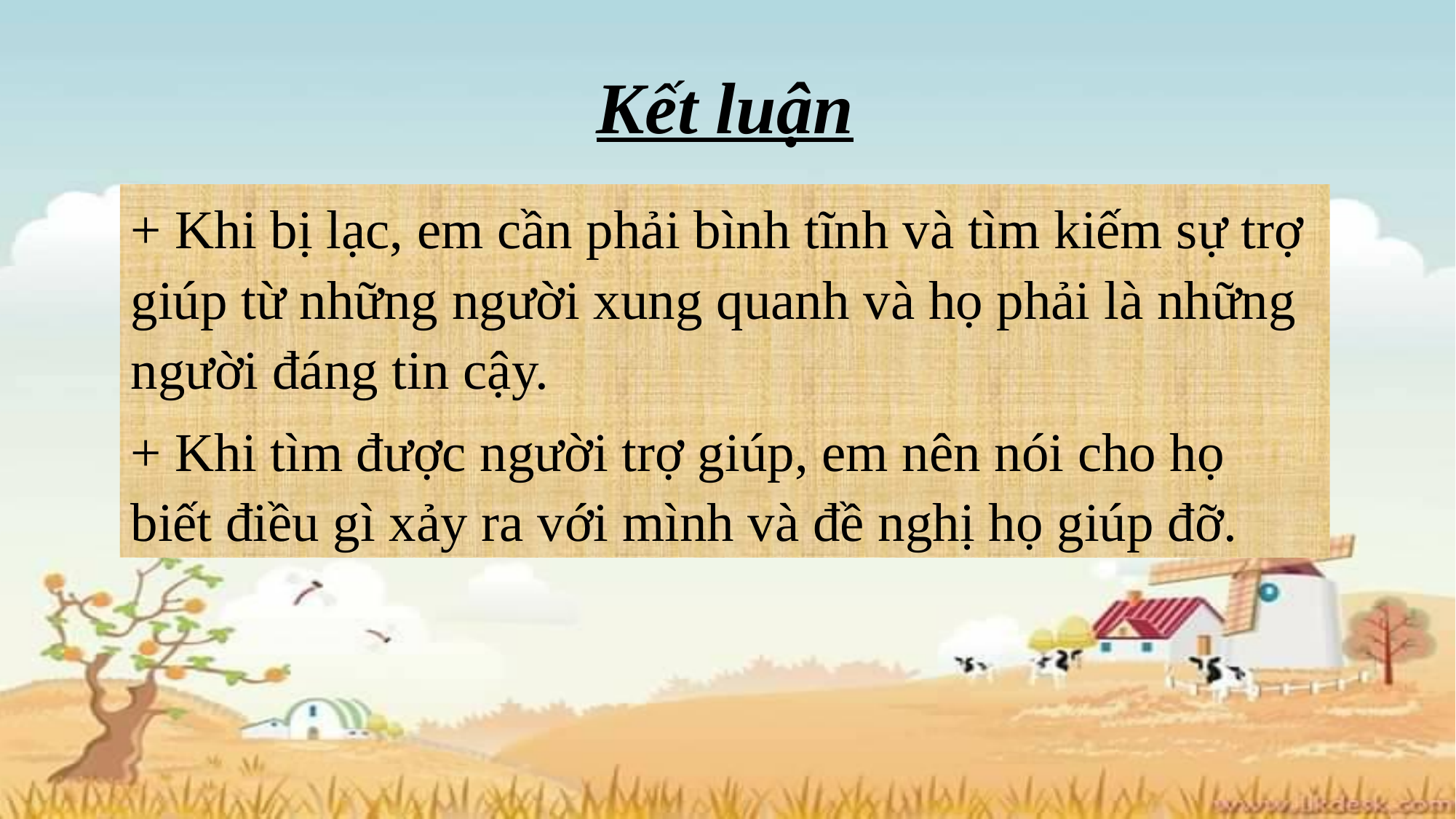

Kết luận

+ Khi bị lạc, em cần phải bình tĩnh và tìm kiếm sự trợ giúp từ những người xung quanh và họ phải là những người đáng tin cậy.
+ Khi tìm được người trợ giúp, em nên nói cho họ biết điều gì xảy ra với mình và đề nghị họ giúp đỡ.